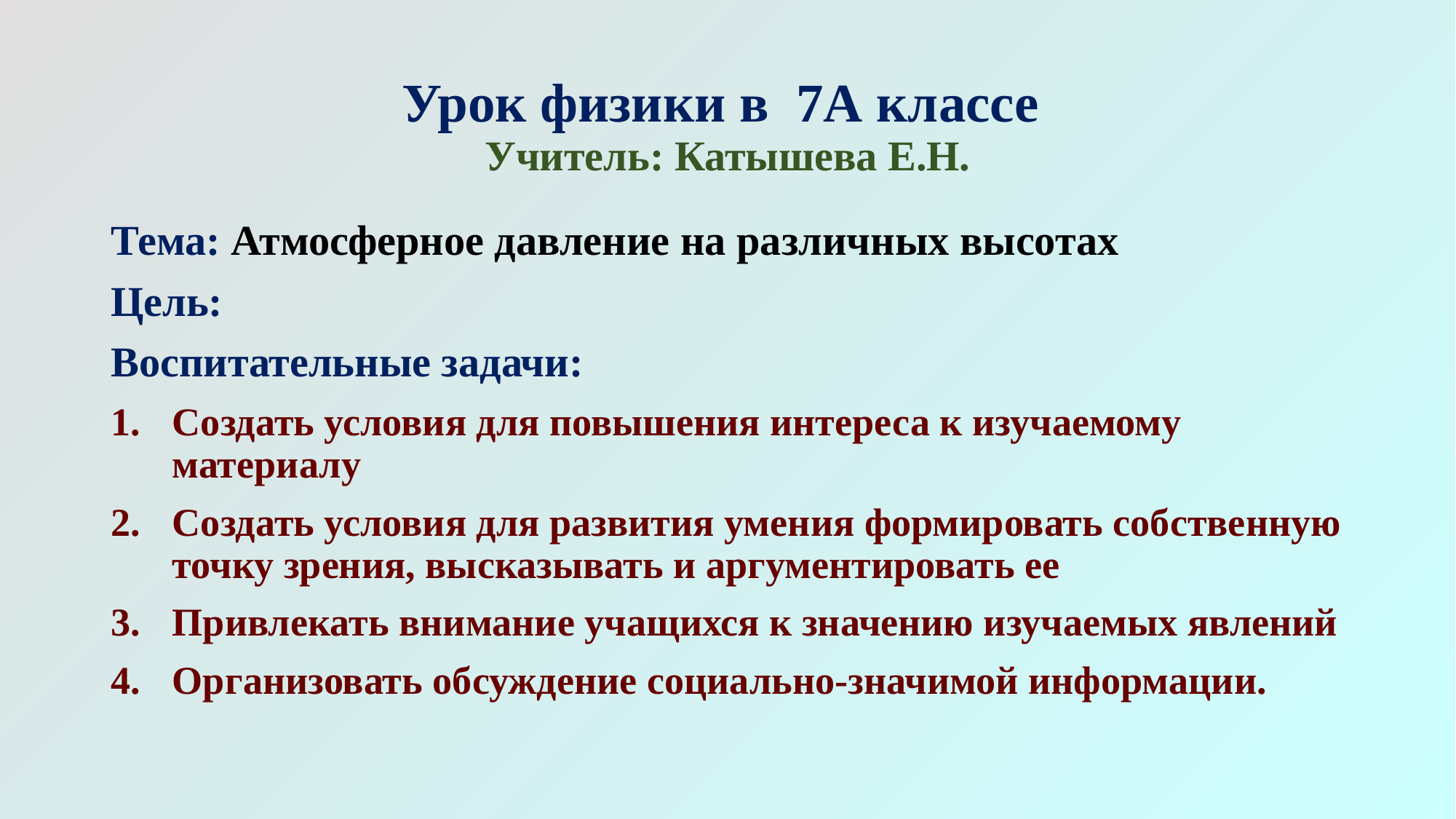

# Урок физики в  7А классе Учитель: Катышева Е.Н.
Тема: Атмосферное давление на различных высотах
Цель:
Воспитательные задачи:
Создать условия для повышения интереса к изучаемому материалу
Создать условия для развития умения формировать собственную точку зрения, высказывать и аргументировать ее
Привлекать внимание учащихся к значению изучаемых явлений
Организовать обсуждение социально-значимой информации.